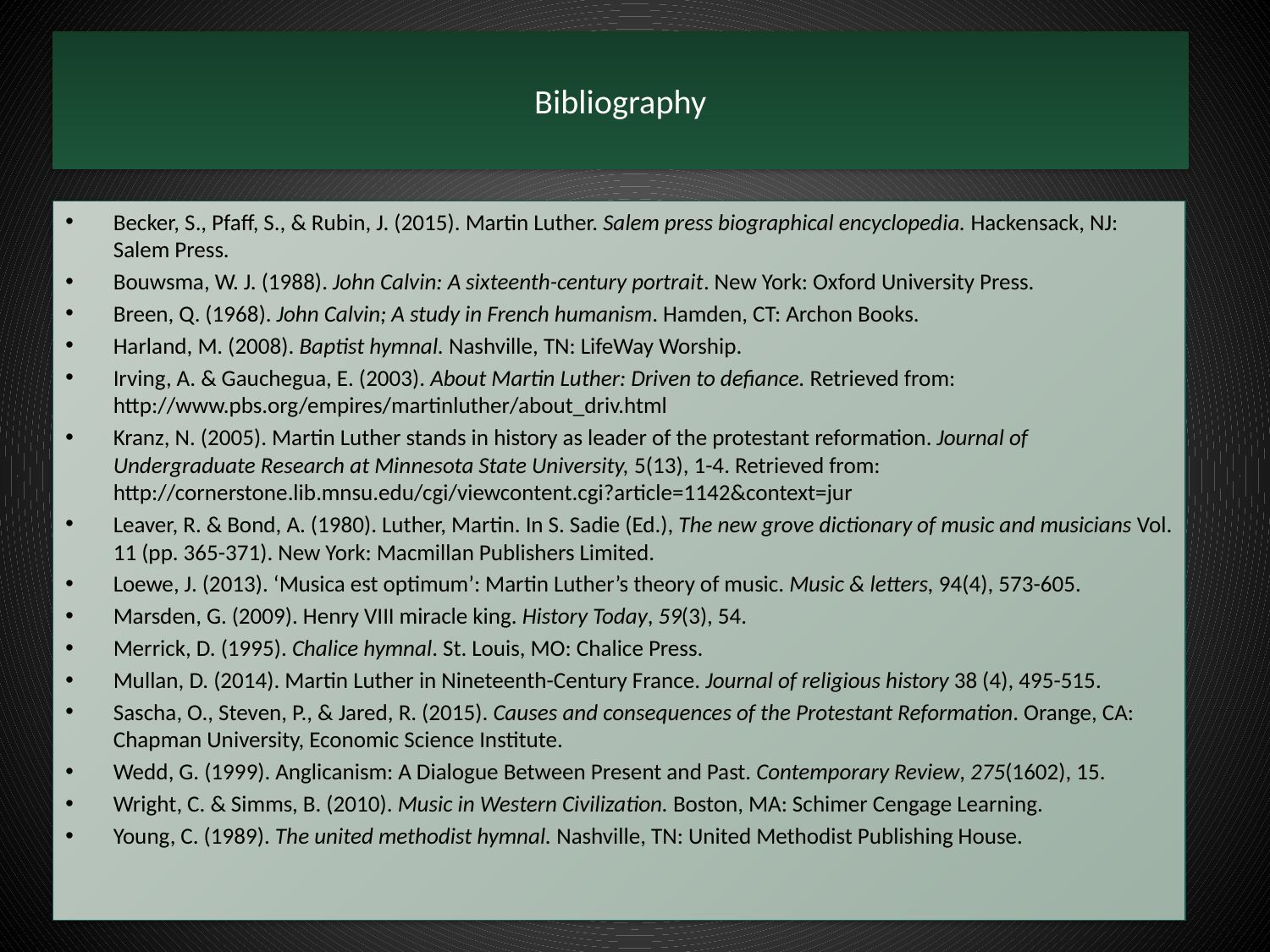

# Bibliography
Becker, S., Pfaff, S., & Rubin, J. (2015). Martin Luther. Salem press biographical encyclopedia. Hackensack, NJ: Salem Press.
Bouwsma, W. J. (1988). John Calvin: A sixteenth-century portrait. New York: Oxford University Press.
Breen, Q. (1968). John Calvin; A study in French humanism. Hamden, CT: Archon Books.
Harland, M. (2008). Baptist hymnal. Nashville, TN: LifeWay Worship.
Irving, A. & Gauchegua, E. (2003). About Martin Luther: Driven to defiance. Retrieved from: 	http://www.pbs.org/empires/martinluther/about_driv.html
Kranz, N. (2005). Martin Luther stands in history as leader of the protestant reformation. Journal of 	Undergraduate Research at Minnesota State University, 5(13), 1-4. Retrieved from: http://cornerstone.lib.mnsu.edu/cgi/viewcontent.cgi?article=1142&context=jur
Leaver, R. & Bond, A. (1980). Luther, Martin. In S. Sadie (Ed.), The new grove dictionary of music and musicians Vol. 11 (pp. 365-371). New York: Macmillan Publishers Limited.
Loewe, J. (2013). ‘Musica est optimum’: Martin Luther’s theory of music. Music & letters, 94(4), 573-605.
Marsden, G. (2009). Henry VIII miracle king. History Today, 59(3), 54.
Merrick, D. (1995). Chalice hymnal. St. Louis, MO: Chalice Press.
Mullan, D. (2014). Martin Luther in Nineteenth-Century France. Journal of religious history 38 (4), 495-515.
Sascha, O., Steven, P., & Jared, R. (2015). Causes and consequences of the Protestant Reformation. Orange, CA: Chapman University, Economic Science Institute.
Wedd, G. (1999). Anglicanism: A Dialogue Between Present and Past. Contemporary Review, 275(1602), 15.
Wright, C. & Simms, B. (2010). Music in Western Civilization. Boston, MA: Schimer Cengage Learning.
Young, C. (1989). The united methodist hymnal. Nashville, TN: United Methodist Publishing House.